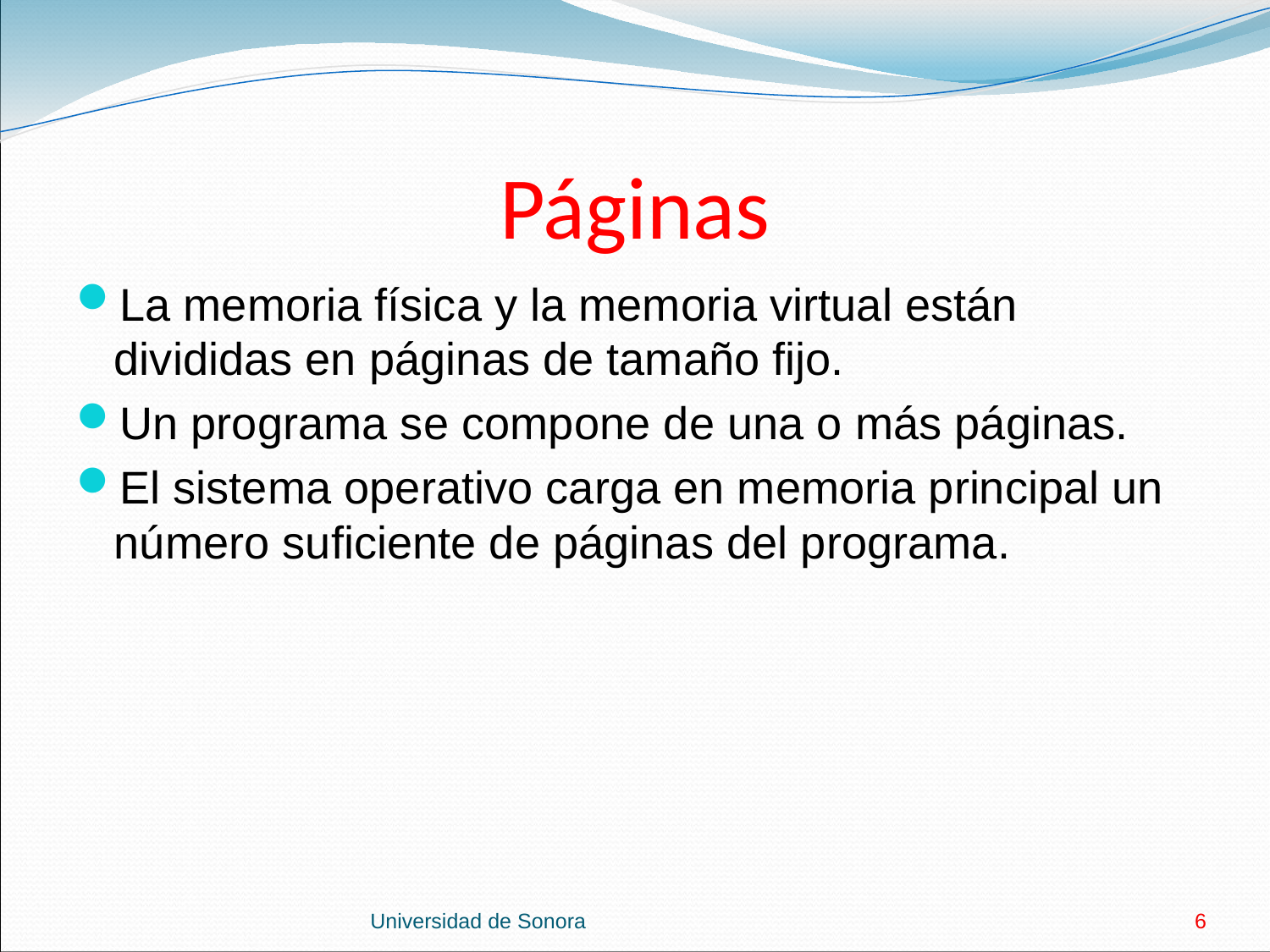

# Páginas
La memoria física y la memoria virtual están divididas en páginas de tamaño fijo.
Un programa se compone de una o más páginas.
El sistema operativo carga en memoria principal un número suficiente de páginas del programa.
Universidad de Sonora
6